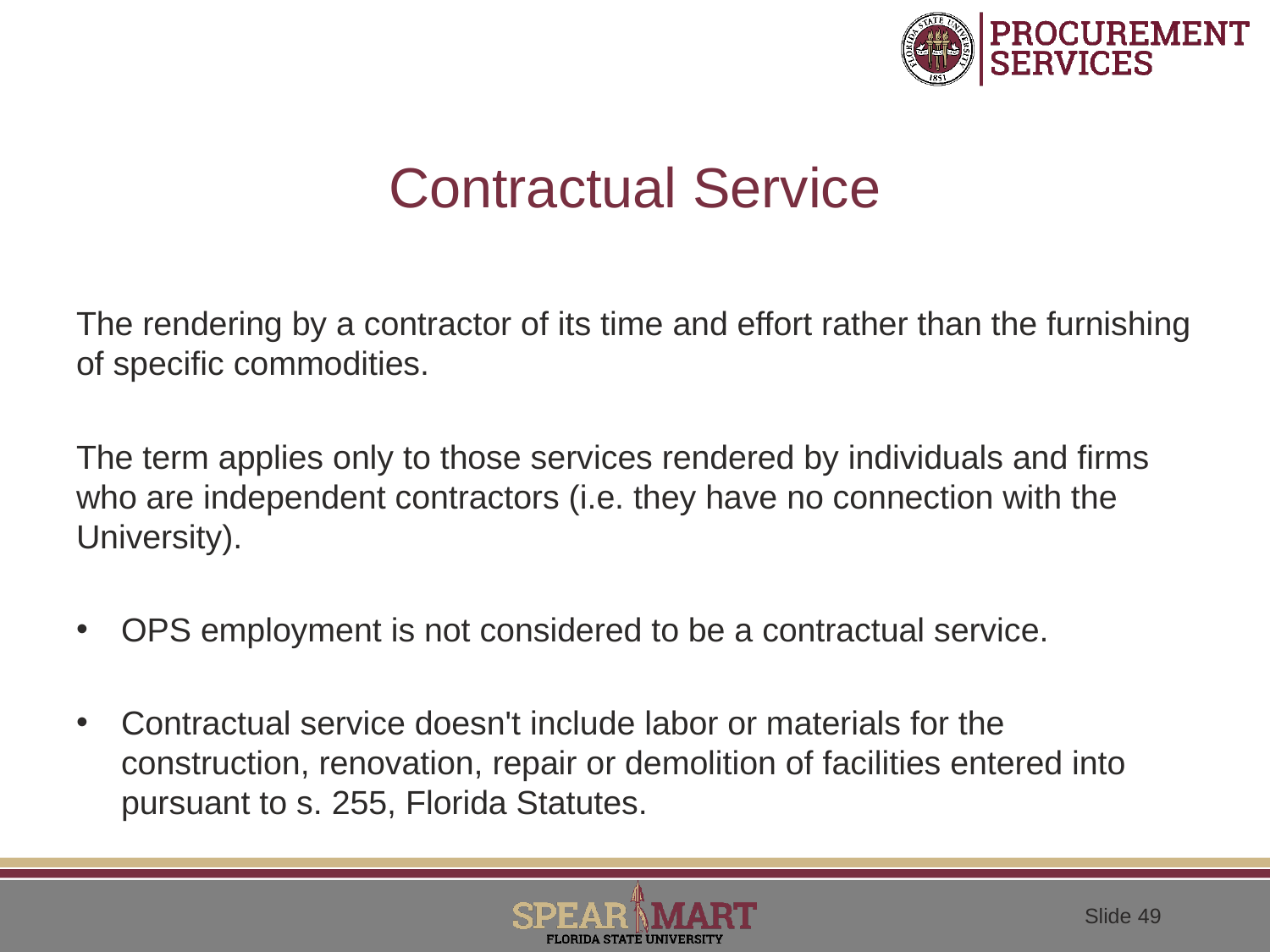

# Contractual Service
The rendering by a contractor of its time and effort rather than the furnishing of specific commodities.

The term applies only to those services rendered by individuals and firms who are independent contractors (i.e. they have no connection with the University).

OPS employment is not considered to be a contractual service.

Contractual service doesn't include labor or materials for the construction, renovation, repair or demolition of facilities entered into pursuant to s. 255, Florida Statutes.